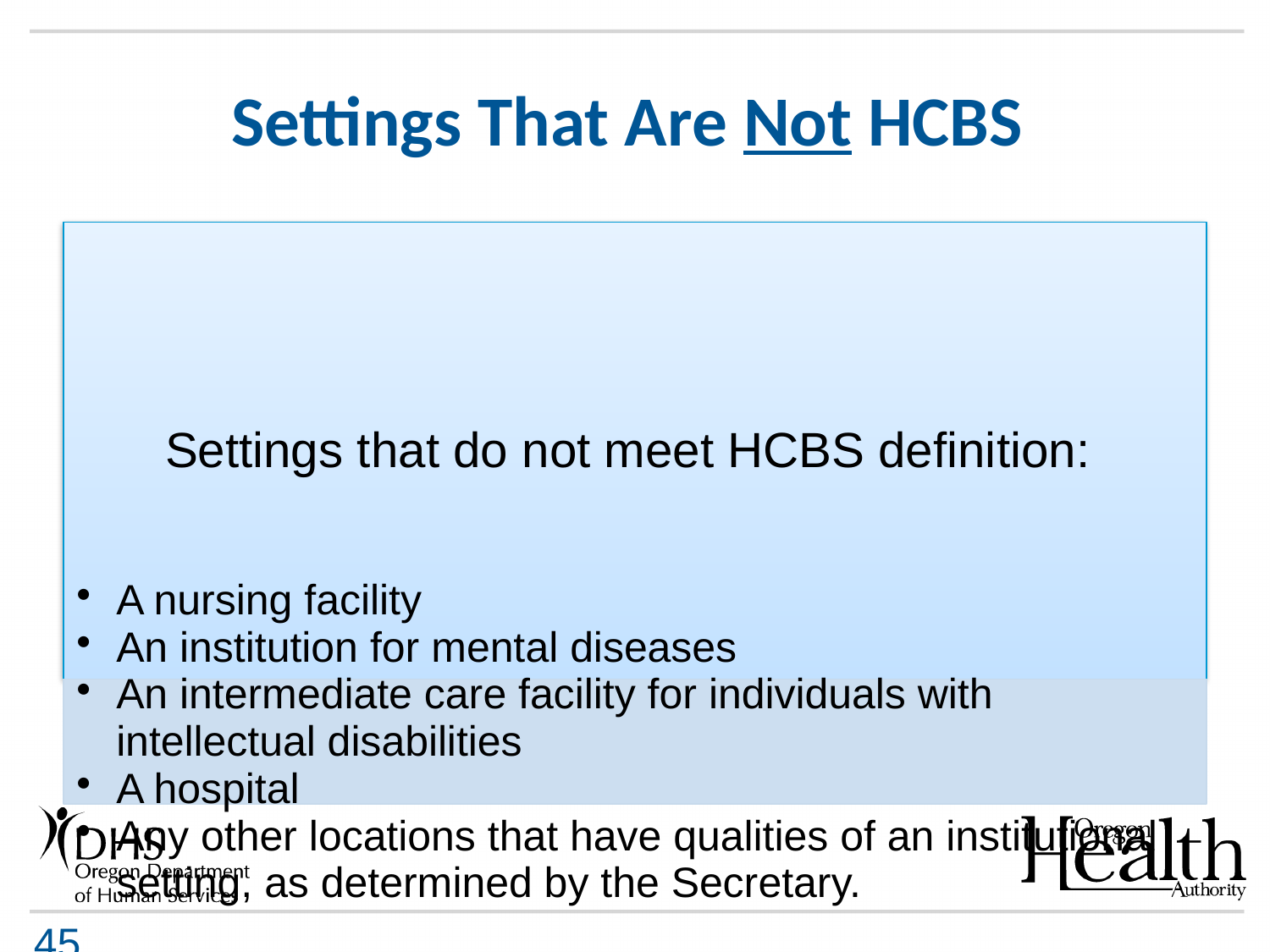

# Settings That Are Not HCBS
Settings that do not meet HCBS definition:
A nursing facility
An institution for mental diseases
An intermediate care facility for individuals with intellectual disabilities
A hospital
Any other locations that have qualities of an institutional setting, as determined by the Secretary.
45